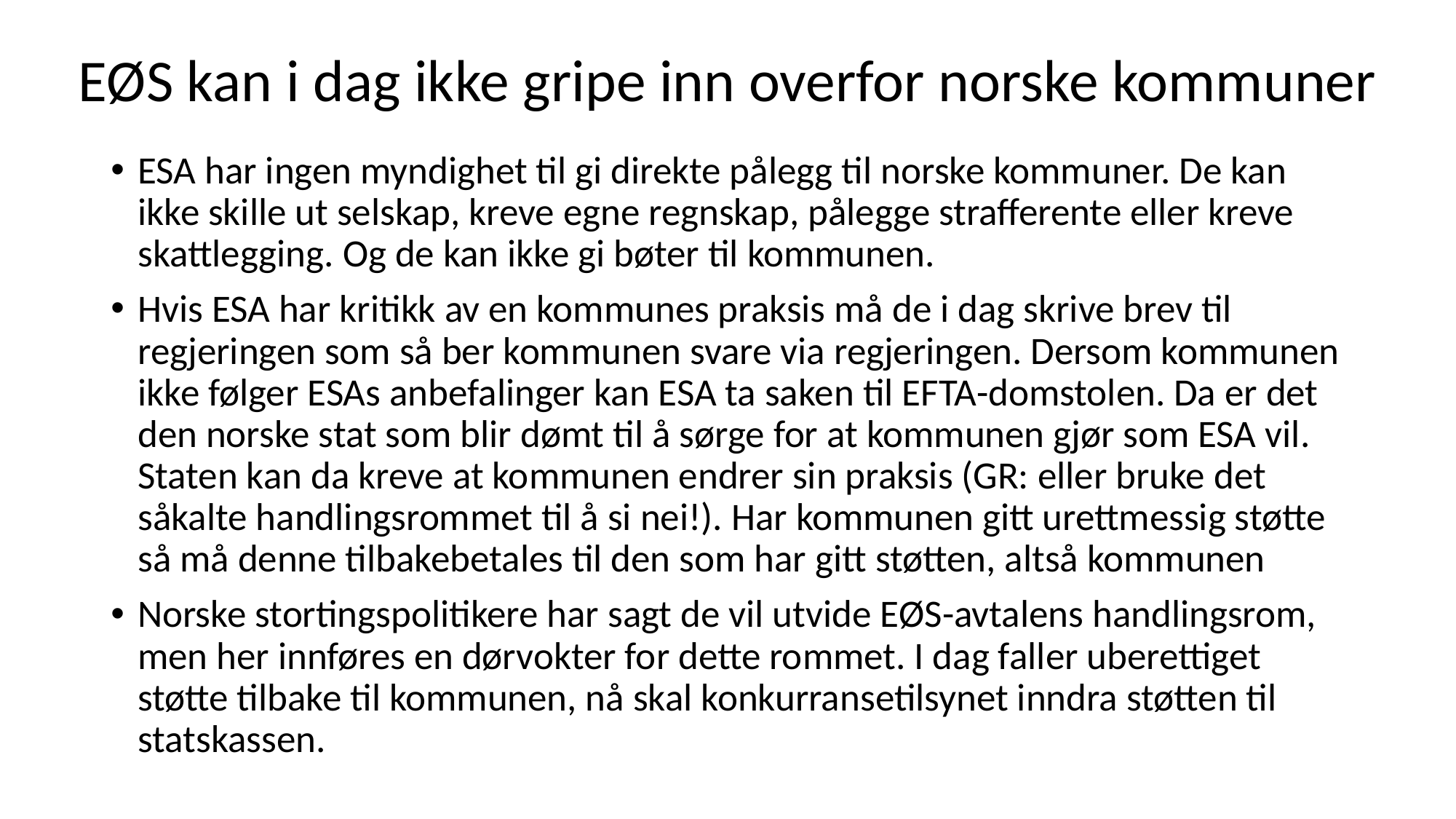

# EØS kan i dag ikke gripe inn overfor norske kommuner
ESA har ingen myndighet til gi direkte pålegg til norske kommuner. De kan ikke skille ut selskap, kreve egne regnskap, pålegge strafferente eller kreve skattlegging. Og de kan ikke gi bøter til kommunen.
Hvis ESA har kritikk av en kommunes praksis må de i dag skrive brev til regjeringen som så ber kommunen svare via regjeringen. Dersom kommunen ikke følger ESAs anbefalinger kan ESA ta saken til EFTA-domstolen. Da er det den norske stat som blir dømt til å sørge for at kommunen gjør som ESA vil. Staten kan da kreve at kommunen endrer sin praksis (GR: eller bruke det såkalte handlingsrommet til å si nei!). Har kommunen gitt urettmessig støtte så må denne tilbakebetales til den som har gitt støtten, altså kommunen
Norske stortingspolitikere har sagt de vil utvide EØS-avtalens handlingsrom, men her innføres en dørvokter for dette rommet. I dag faller uberettiget støtte tilbake til kommunen, nå skal konkurransetilsynet inndra støtten til statskassen.